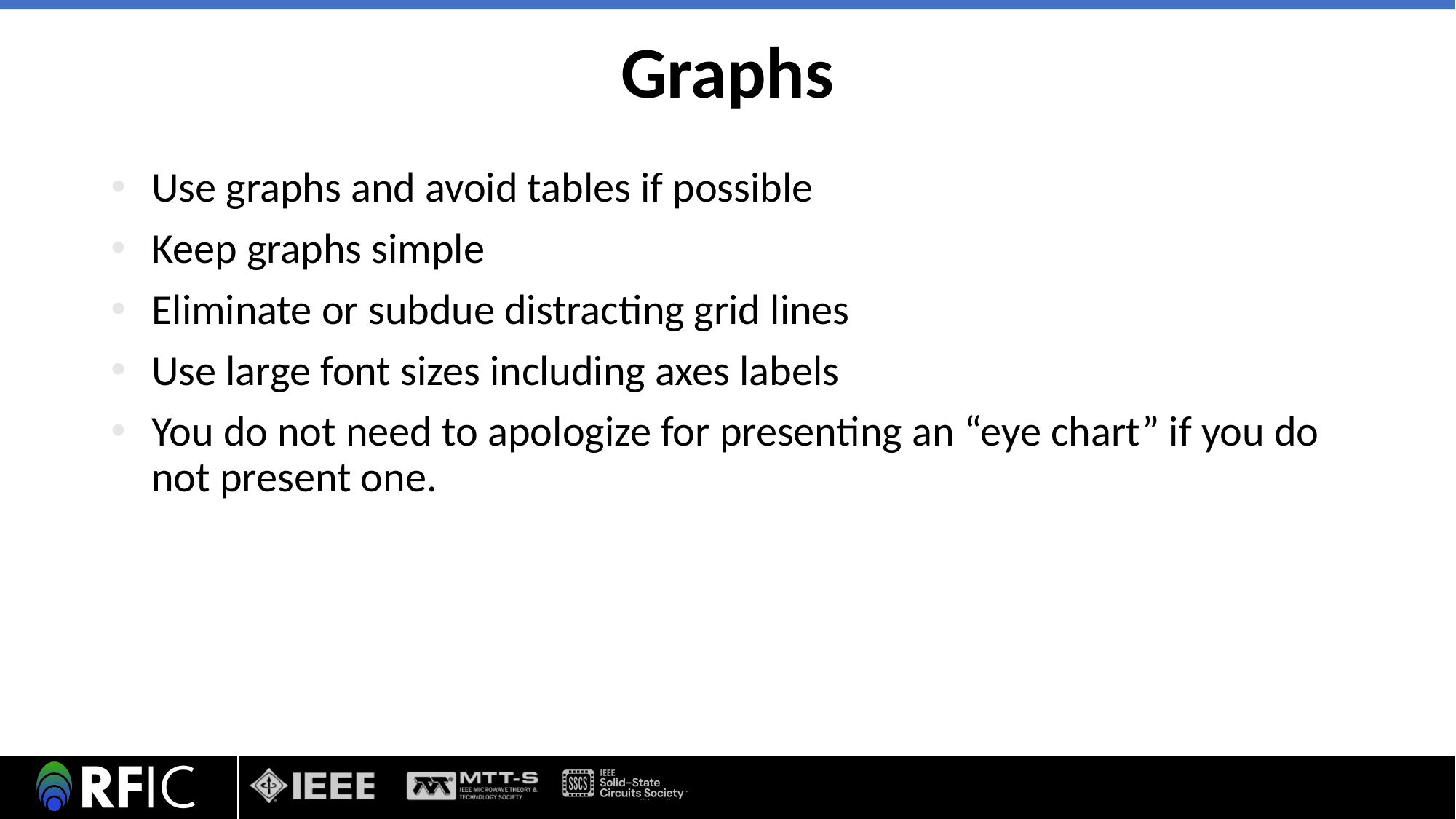

# Graphs
Use graphs and avoid tables if possible
Keep graphs simple
Eliminate or subdue distracting grid lines
Use large font sizes including axes labels
You do not need to apologize for presenting an “eye chart” if you do not present one.